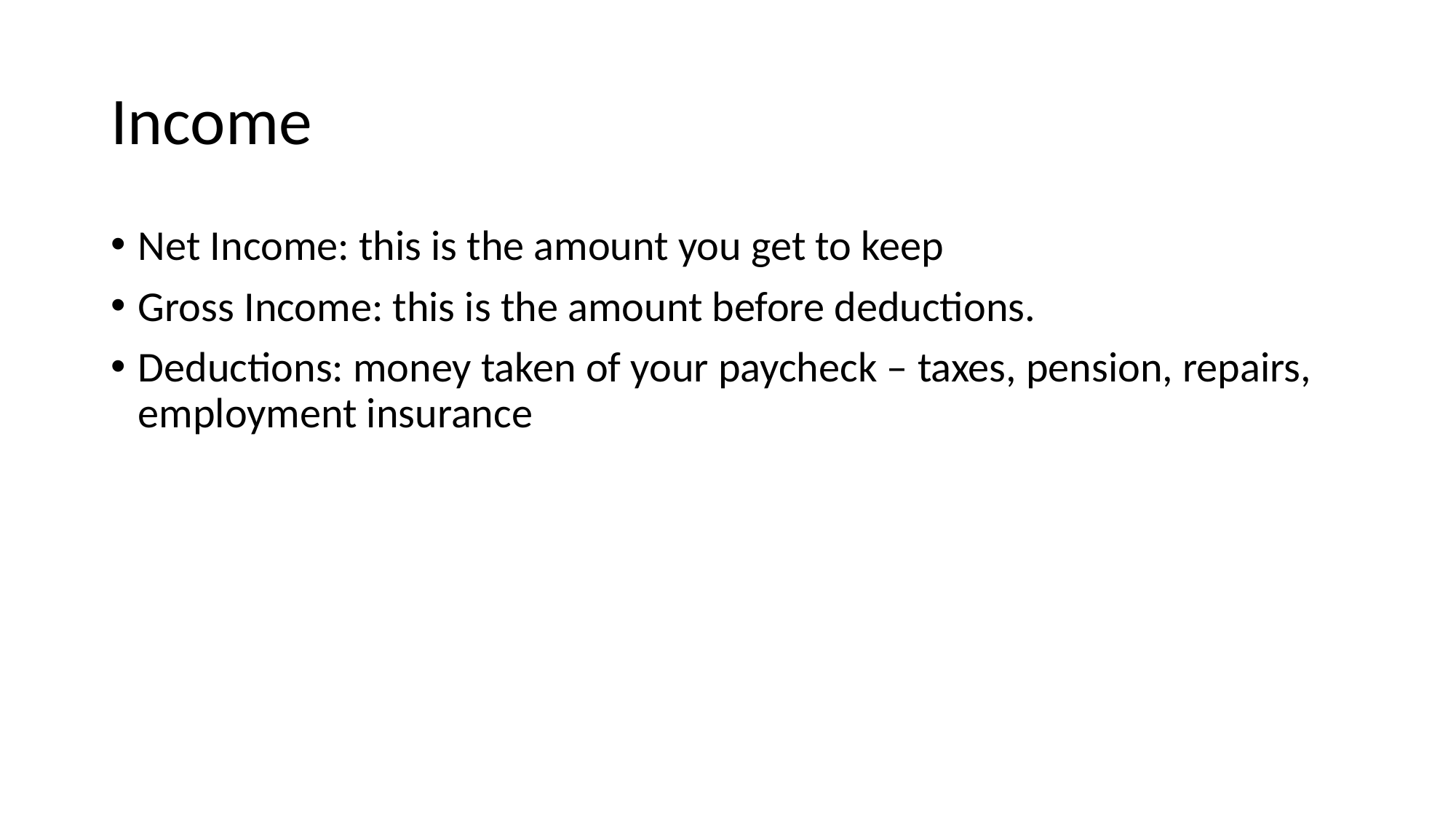

# Income
Net Income: this is the amount you get to keep
Gross Income: this is the amount before deductions.
Deductions: money taken of your paycheck – taxes, pension, repairs, employment insurance